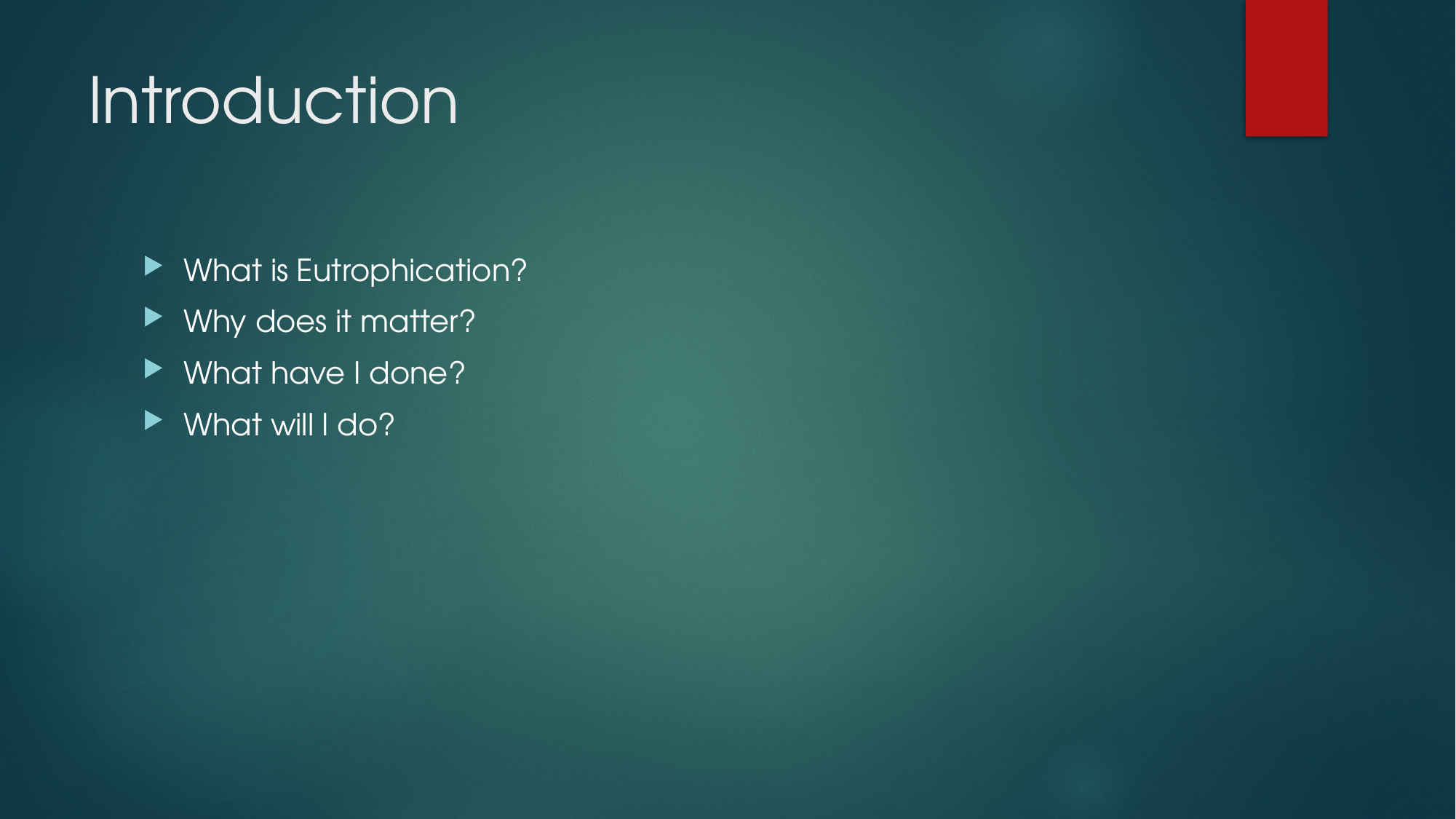

# Introduction
What is Eutrophication?
Why does it matter?
What have I done?
What will I do?